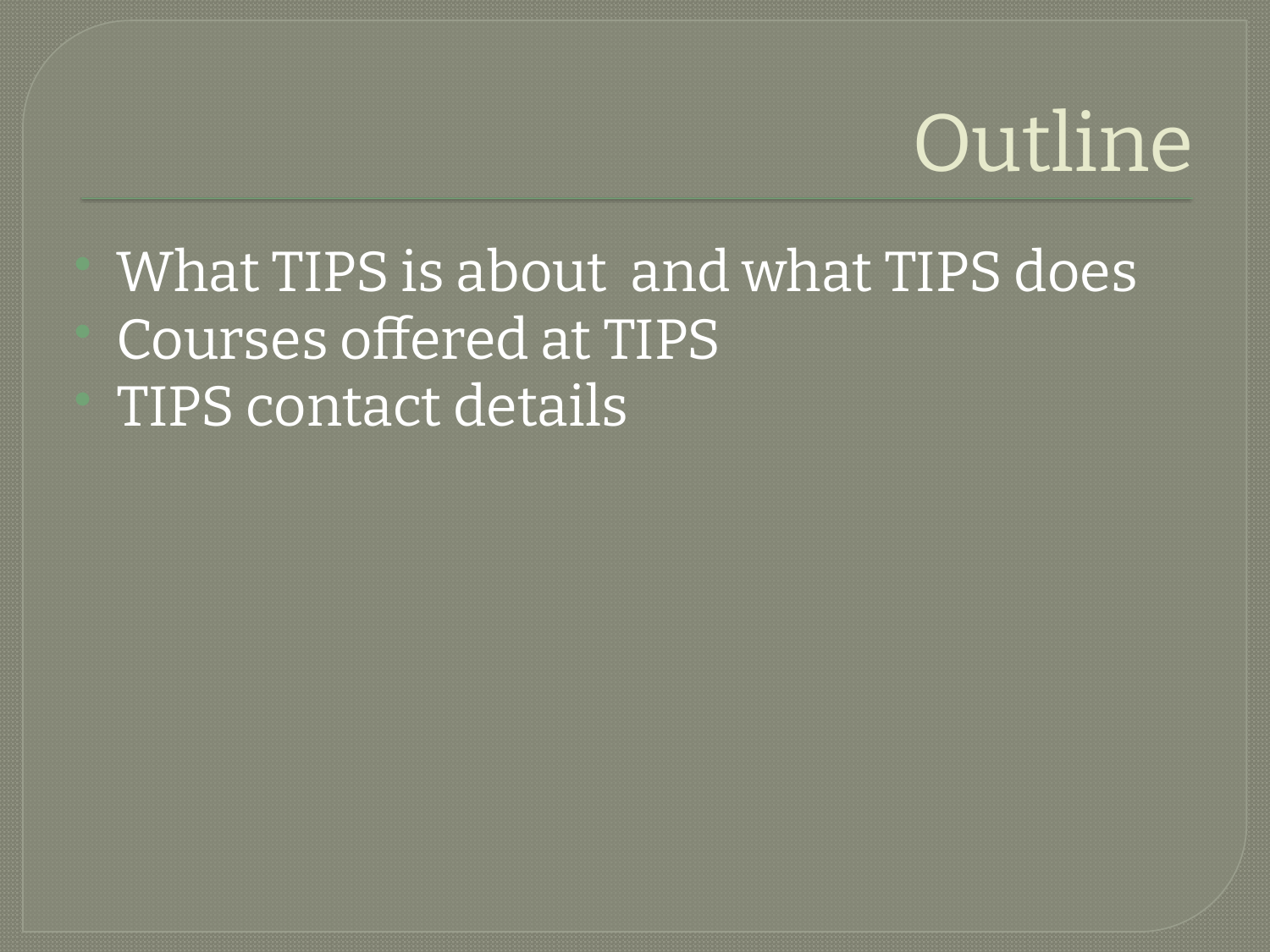

# Outline
What TIPS is about  and what TIPS does
Courses offered at TIPS
TIPS contact details